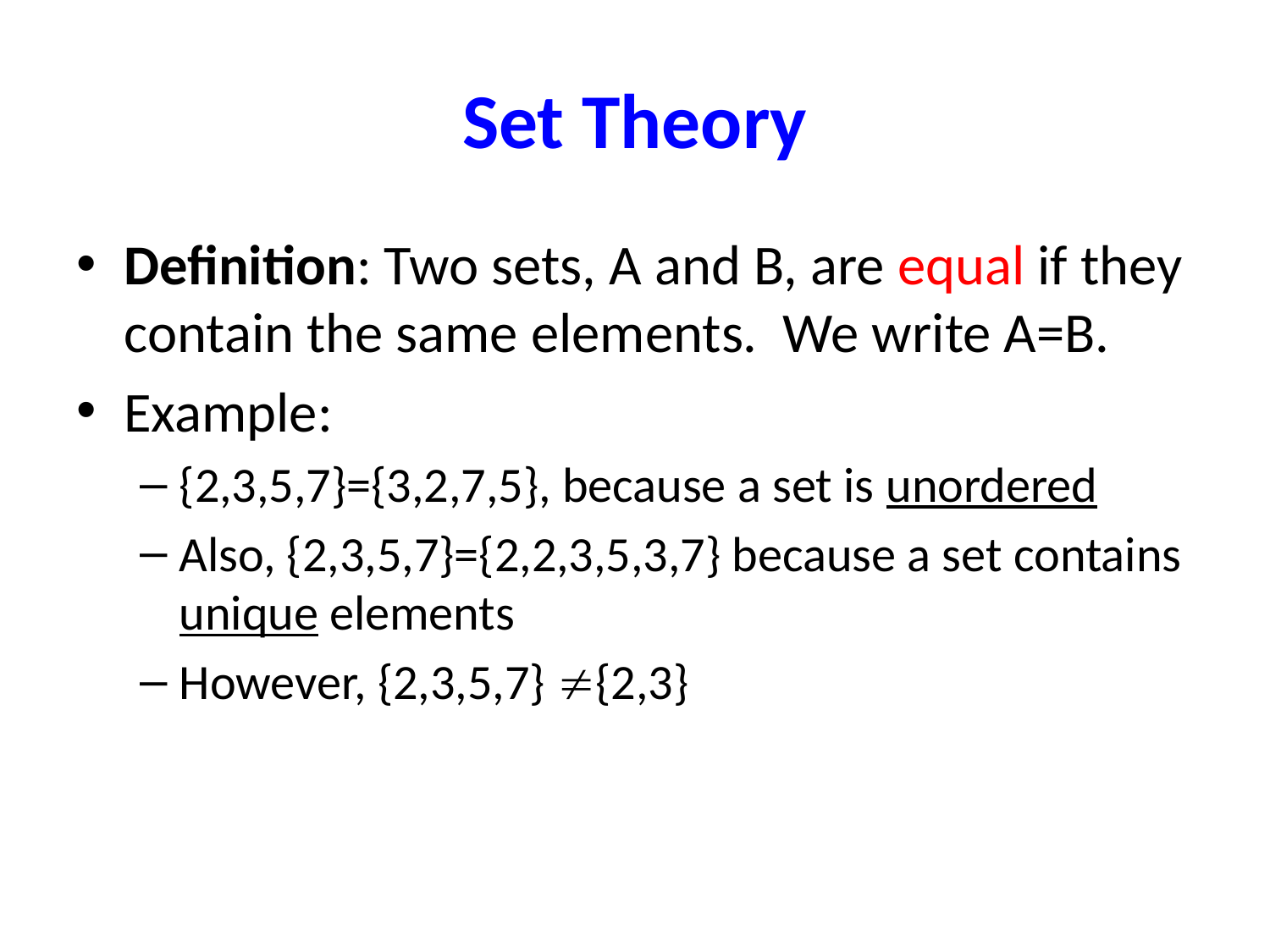

# Set Theory

Definition: Two sets, A and B, are equal if they contain the same elements.  We write A=B.
Example:
{2,3,5,7}={3,2,7,5}, because a set is unordered
Also, {2,3,5,7}={2,2,3,5,3,7} because a set contains unique elements
However, {2,3,5,7} ≠{2,3}